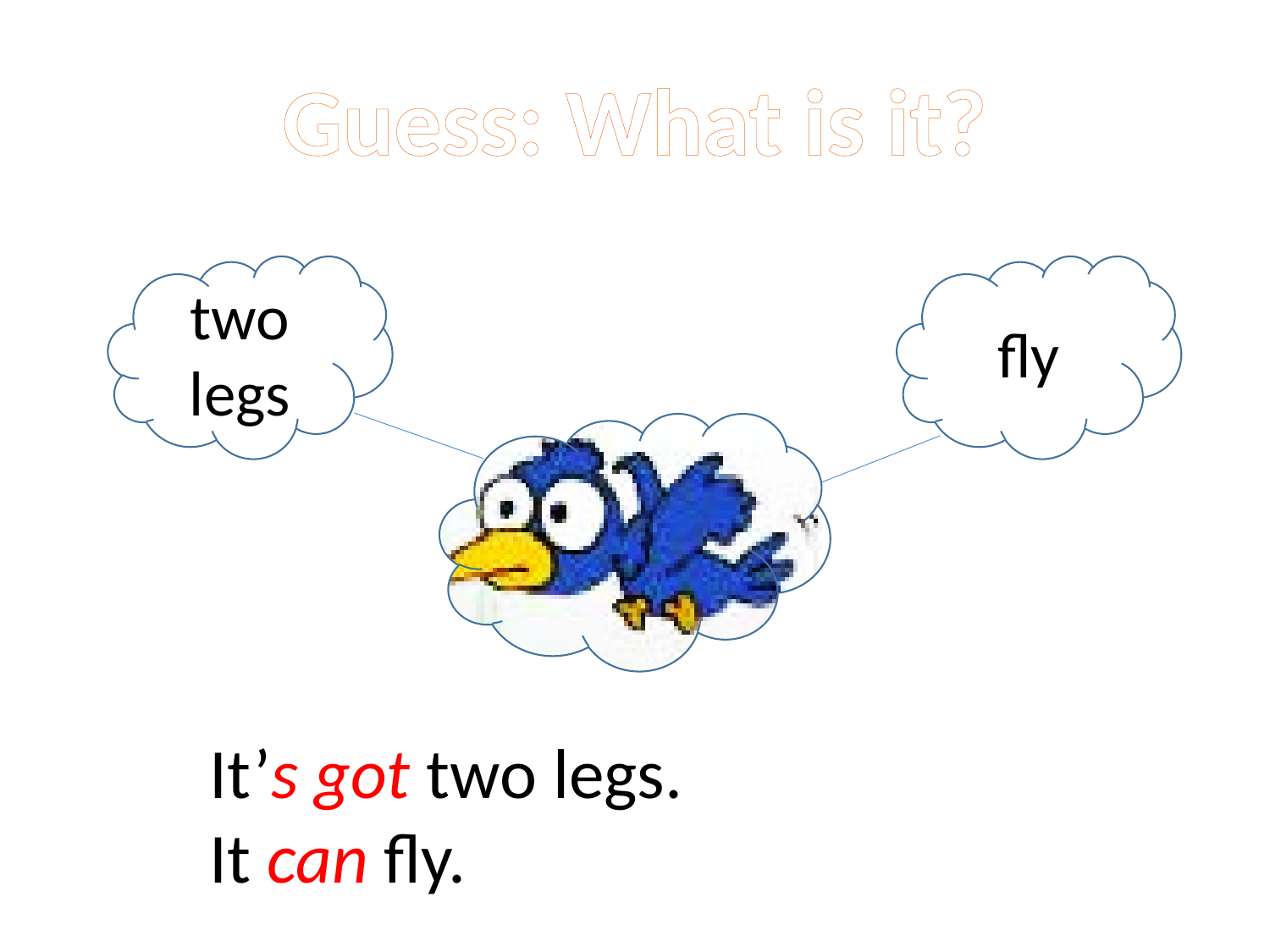

Guess: What is it?
two legs
fly

?
It’s got two legs.
It can fly.